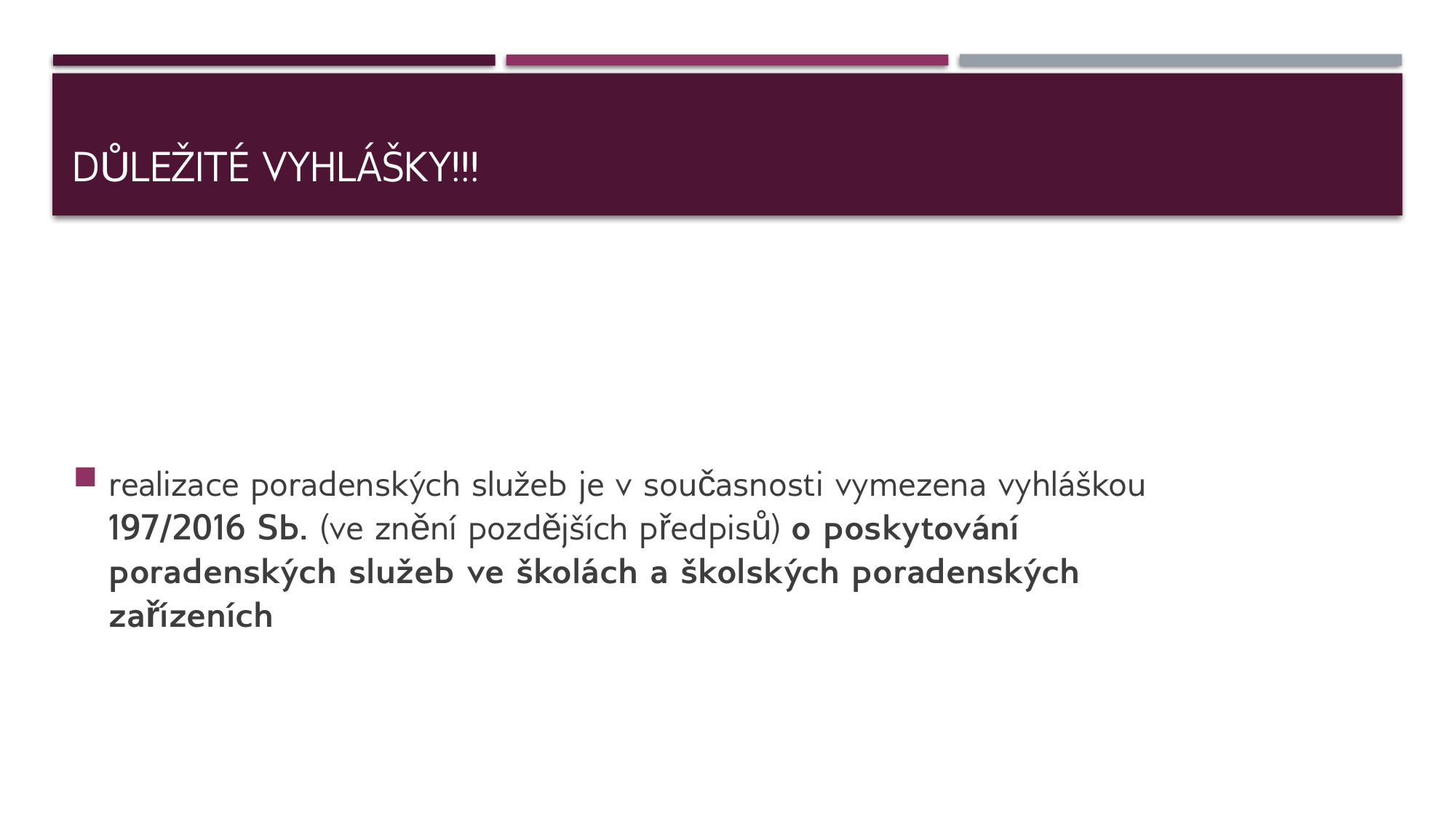

# Důležité vyhlášky!!!

realizace poradenských služeb je v současnosti vymezena vyhláškou 197/2016 Sb. (ve znění pozdějších předpisů) o poskytování poradenských služeb ve školách a školských poradenských zařízeních